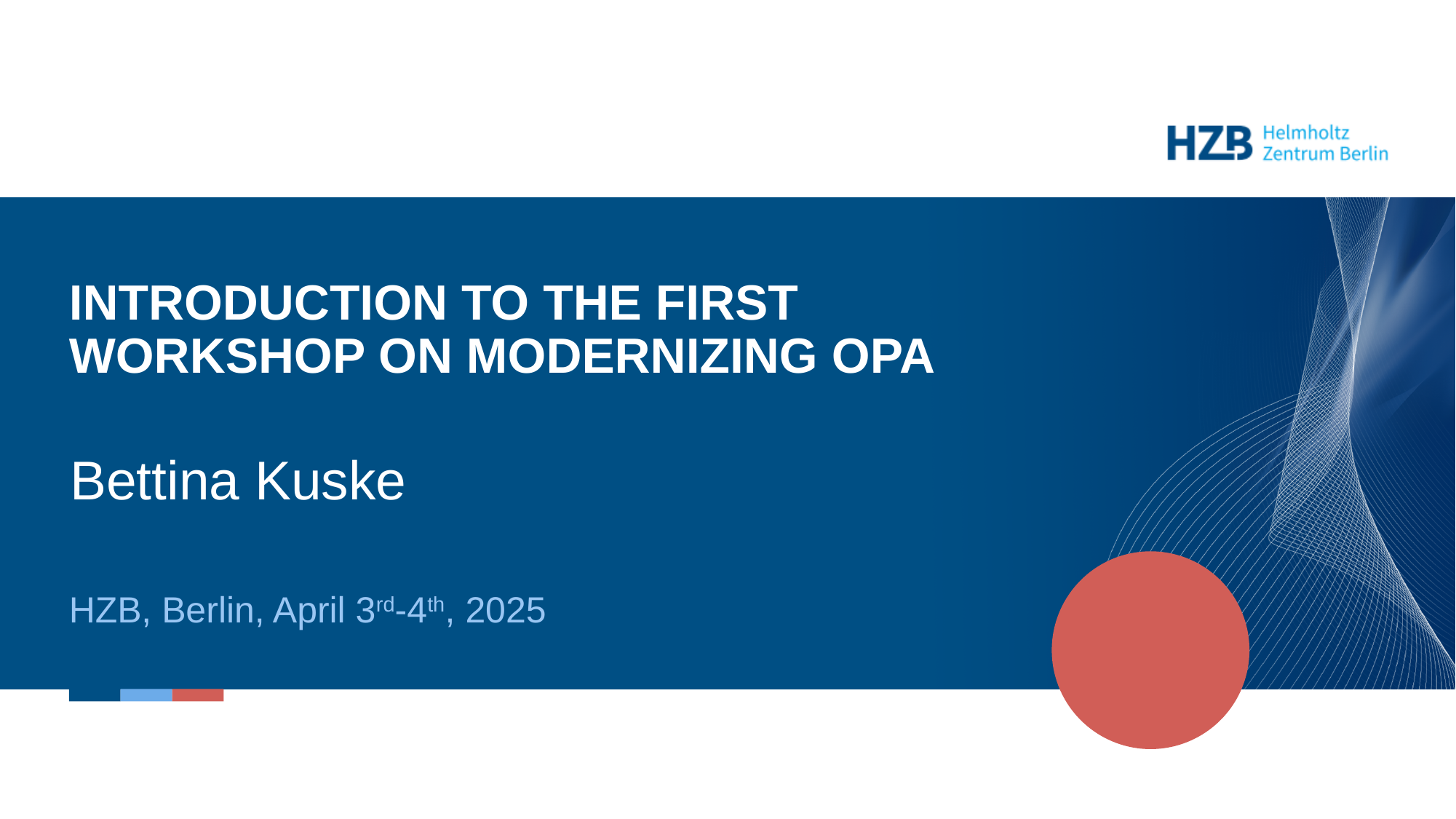

# Introduction to the first workshop on modernizing OPA
Bettina Kuske
HZB, Berlin, April 3rd-4th, 2025